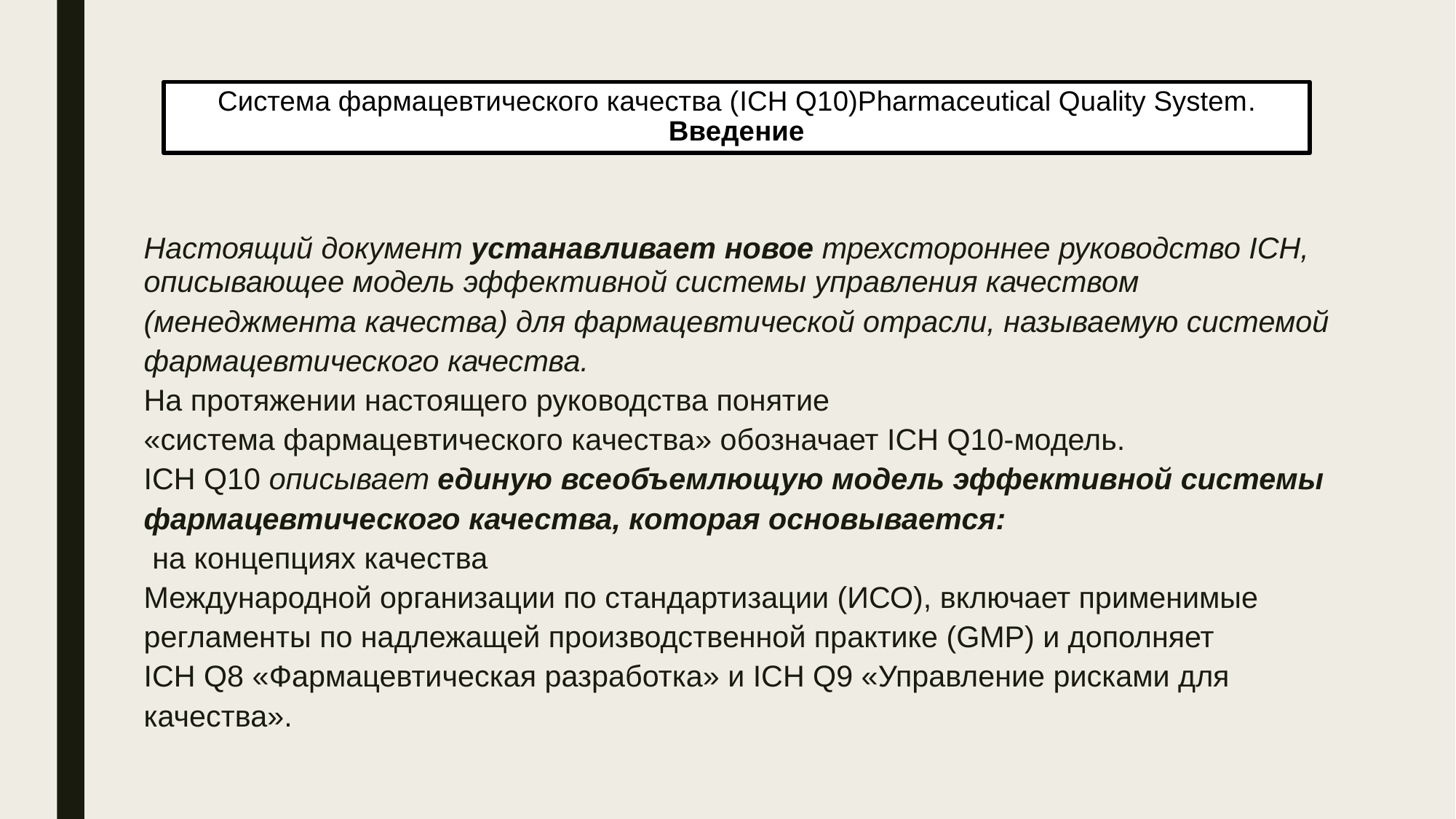

# Система фармацевтического качества (ICH Q10)Pharmaceutical Quality System. Введение

Настоящий документ устанавливает новое трехстороннее руководство ICH, описывающее модель эффективной системы управления качеством
(менеджмента качества) для фармацевтической отрасли, называемую системой
фармацевтического качества.
На протяжении настоящего руководства понятие
«система фармацевтического качества» обозначает ICH Q10-модель.
ICH Q10 описывает единую всеобъемлющую модель эффективной системы
фармацевтического качества, которая основывается:
 на концепциях качества
Международной организации по стандартизации (ИСО), включает применимые
регламенты по надлежащей производственной практике (GMP) и дополняет
ICH Q8 «Фармацевтическая разработка» и ICH Q9 «Управление рисками для
качества».